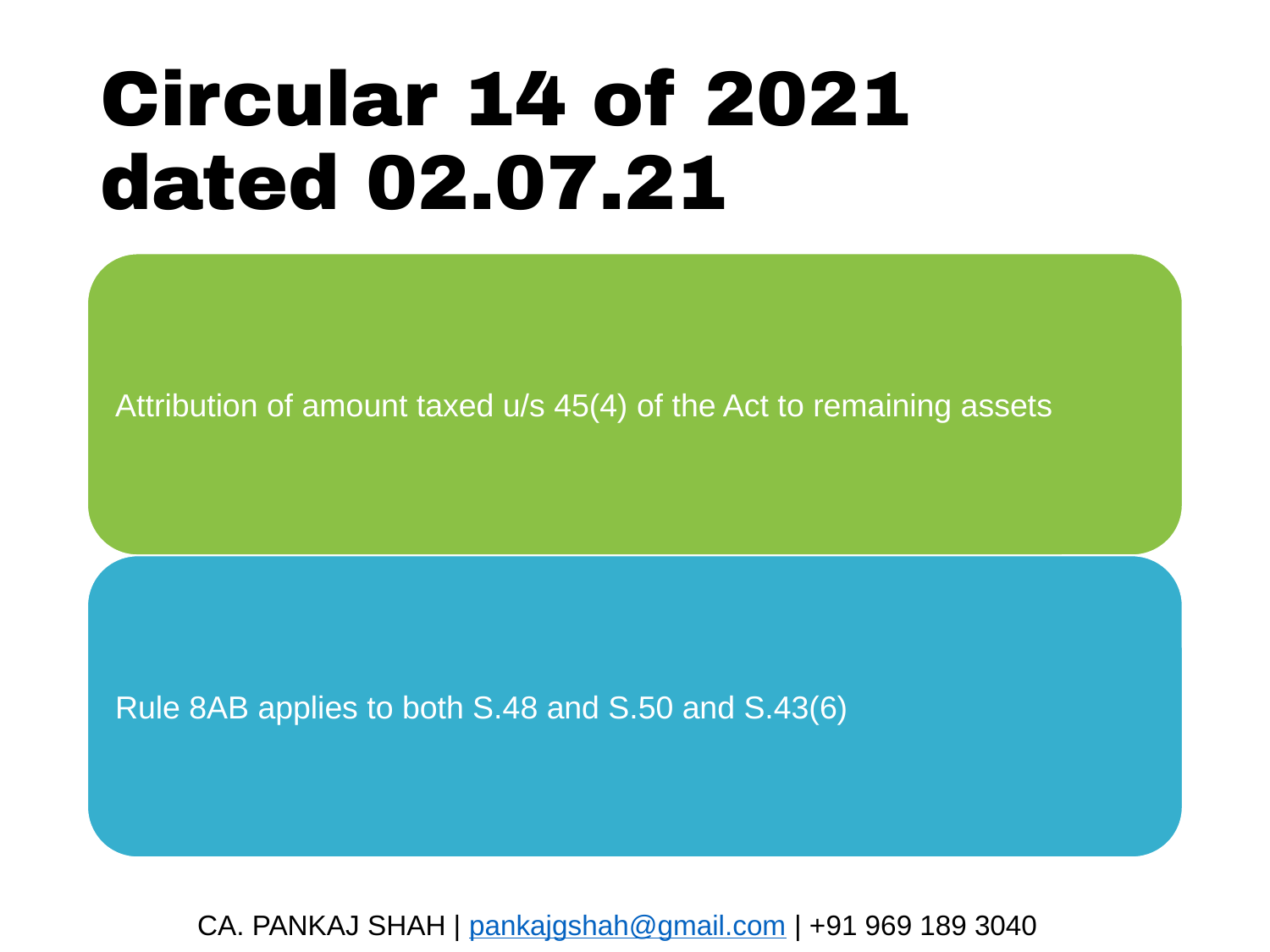

# Circular 14 of 2021 dated 02.07.21
Attribution of amount taxed u/s 45(4) of the Act to remaining assets
Rule 8AB applies to both S.48 and S.50 and S.43(6)
CA. PANKAJ SHAH | pankajgshah@gmail.com | +91 969 189 3040